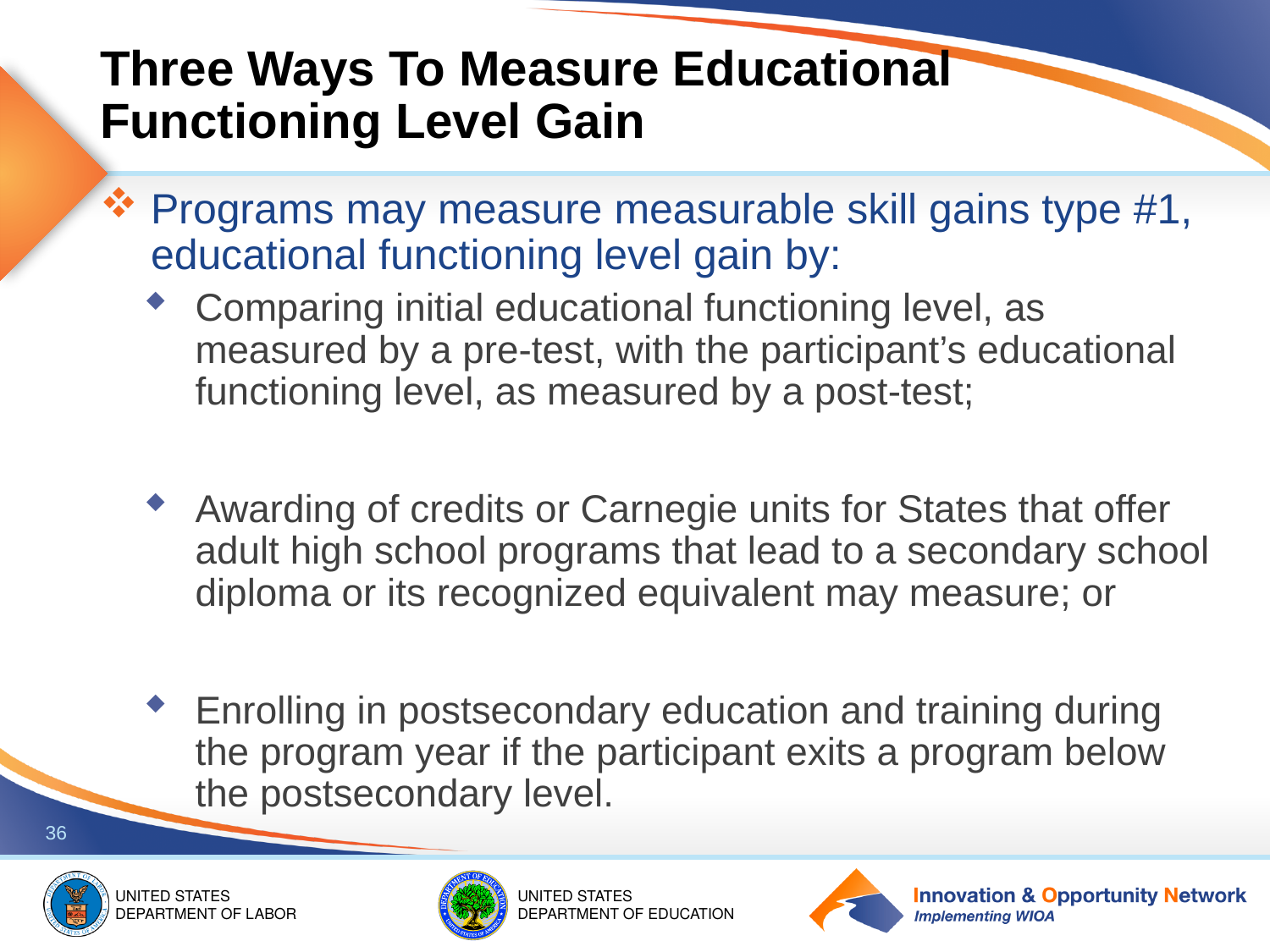

# Three Ways To Measure Educational Functioning Level Gain
Programs may measure measurable skill gains type #1, educational functioning level gain by:
Comparing initial educational functioning level, as measured by a pre-test, with the participant’s educational functioning level, as measured by a post-test;

Awarding of credits or Carnegie units for States that offer adult high school programs that lead to a secondary school diploma or its recognized equivalent may measure; or

Enrolling in postsecondary education and training during the program year if the participant exits a program below the postsecondary level.